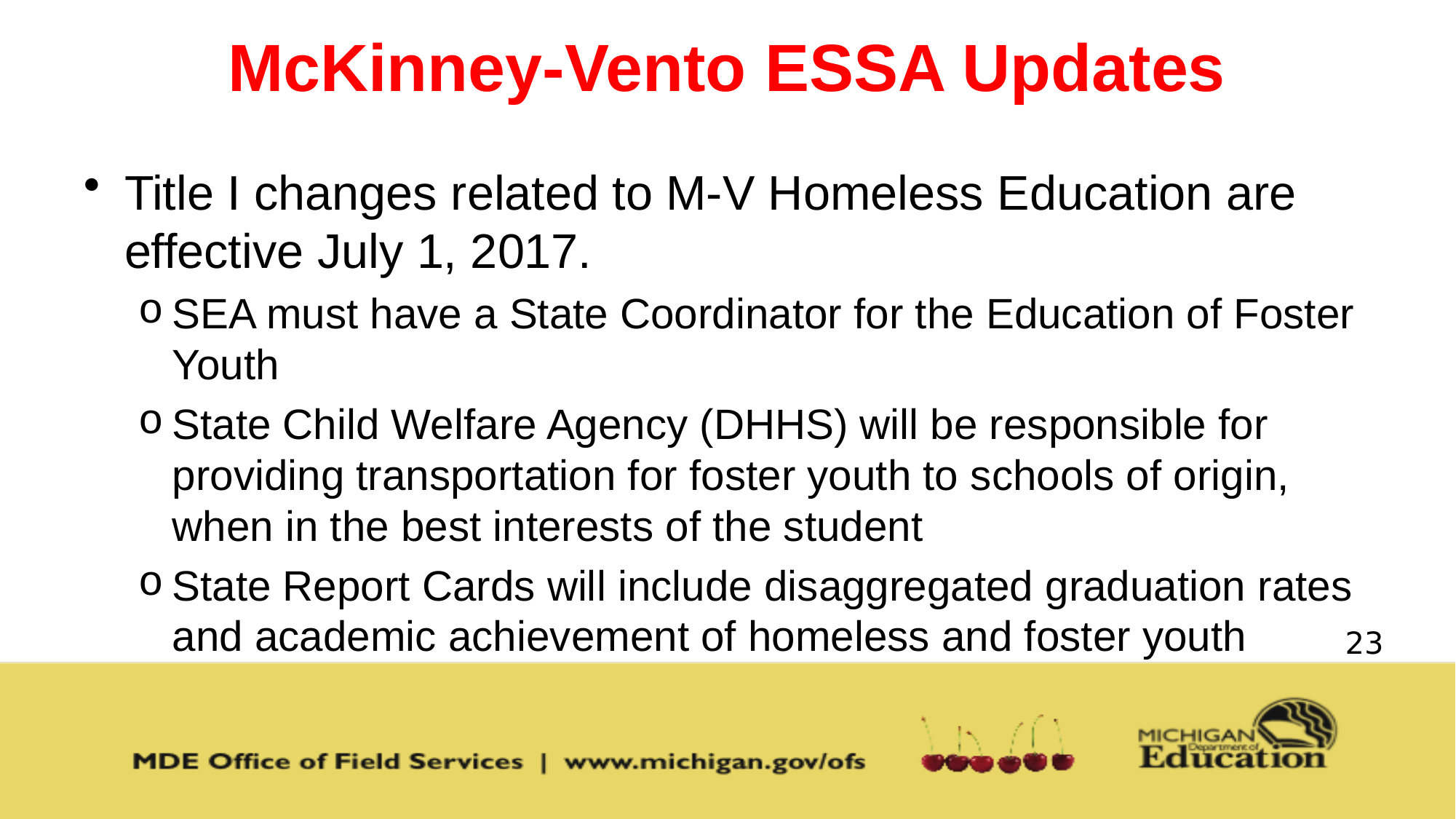

# McKinney-Vento ESSA Updates
Title I changes related to M-V Homeless Education are effective July 1, 2017.
SEA must have a State Coordinator for the Education of Foster Youth
State Child Welfare Agency (DHHS) will be responsible for providing transportation for foster youth to schools of origin, when in the best interests of the student
State Report Cards will include disaggregated graduation rates and academic achievement of homeless and foster youth